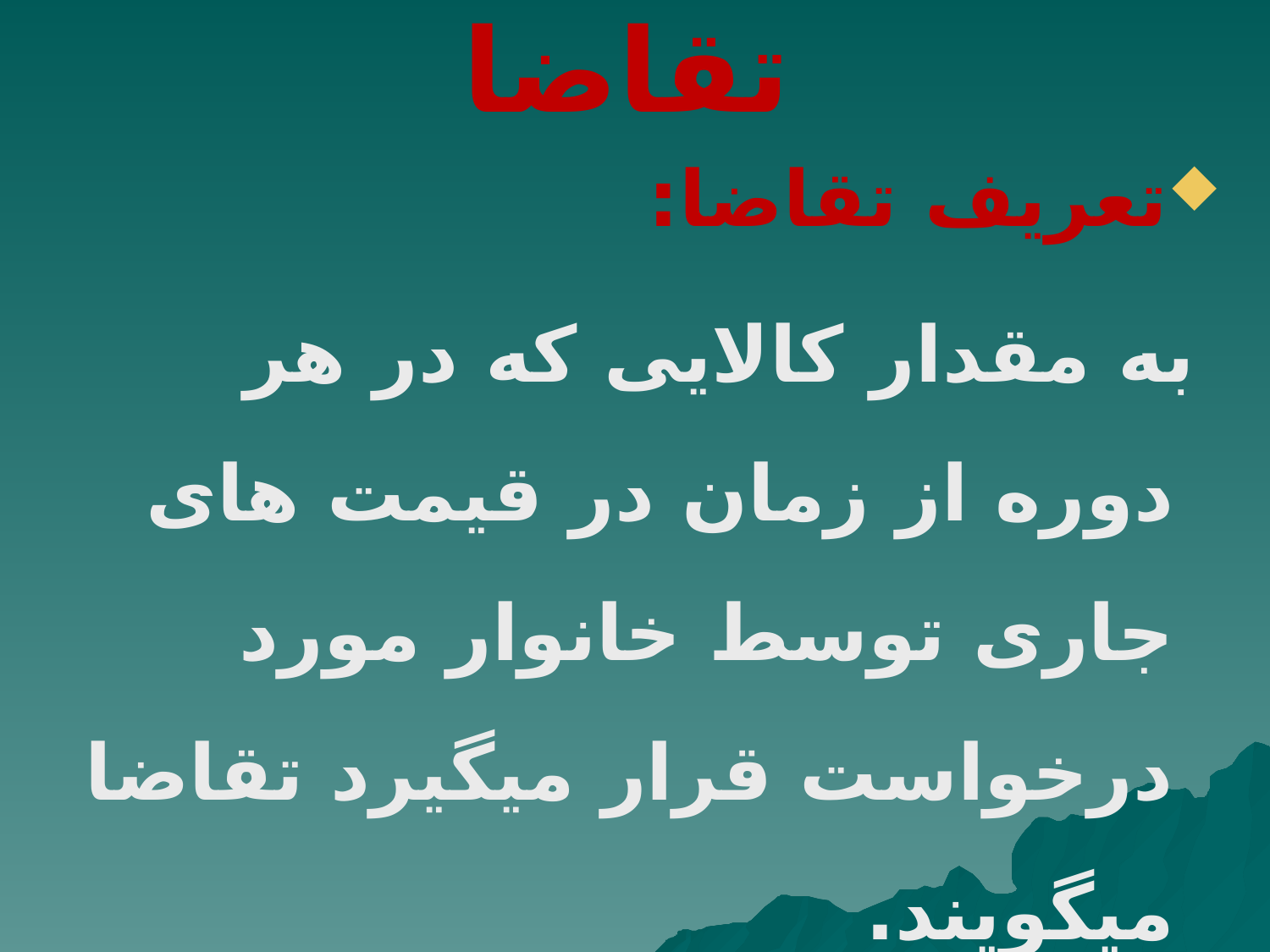

# تقاضا
تعریف تقاضا:
 به مقدار کالایی که در هر دوره از زمان در قیمت های جاری توسط خانوار مورد درخواست قرار می‏گیرد تقاضا می‏گویند.